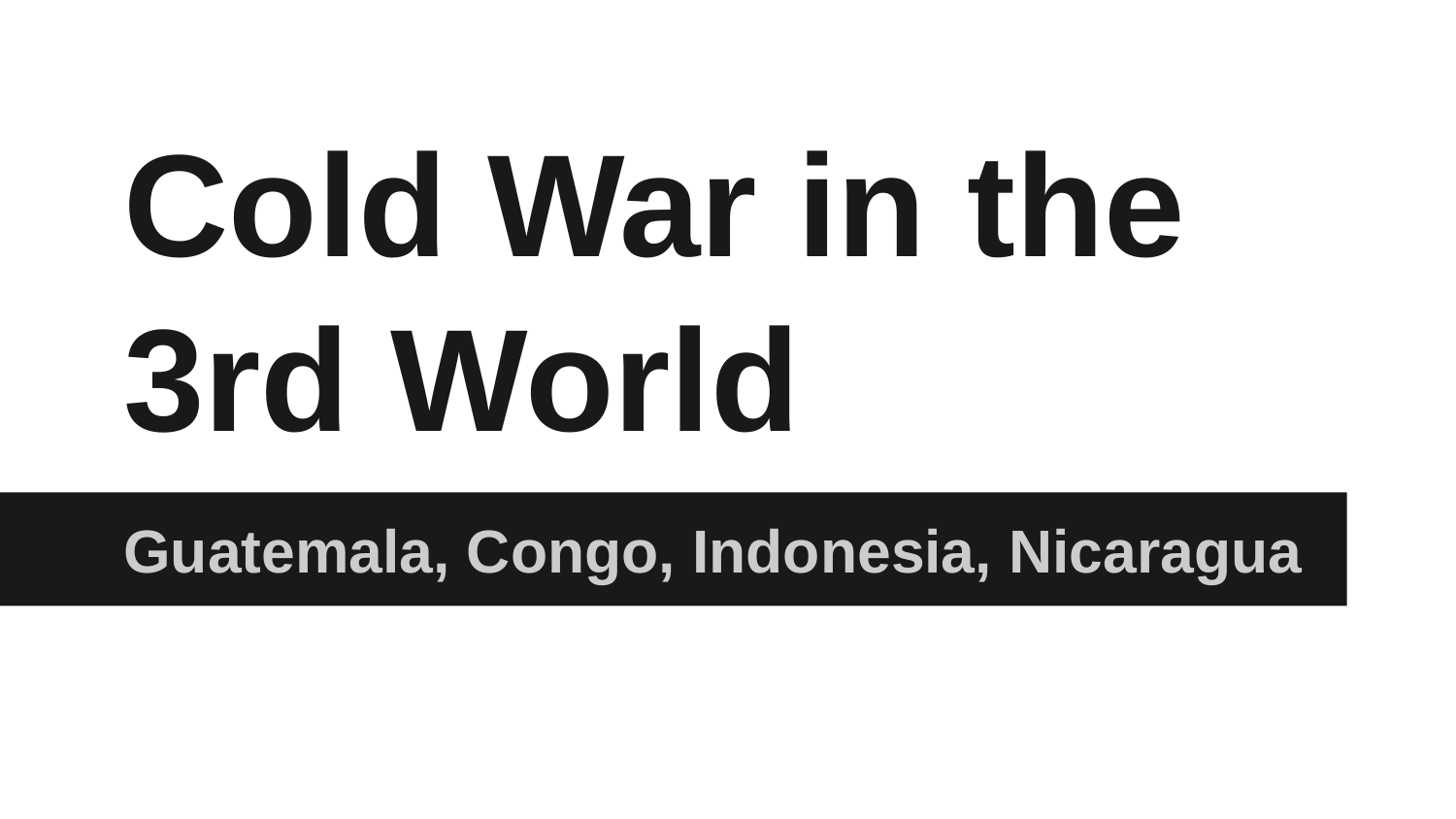

# Cold War in the 3rd World
Guatemala, Congo, Indonesia, Nicaragua